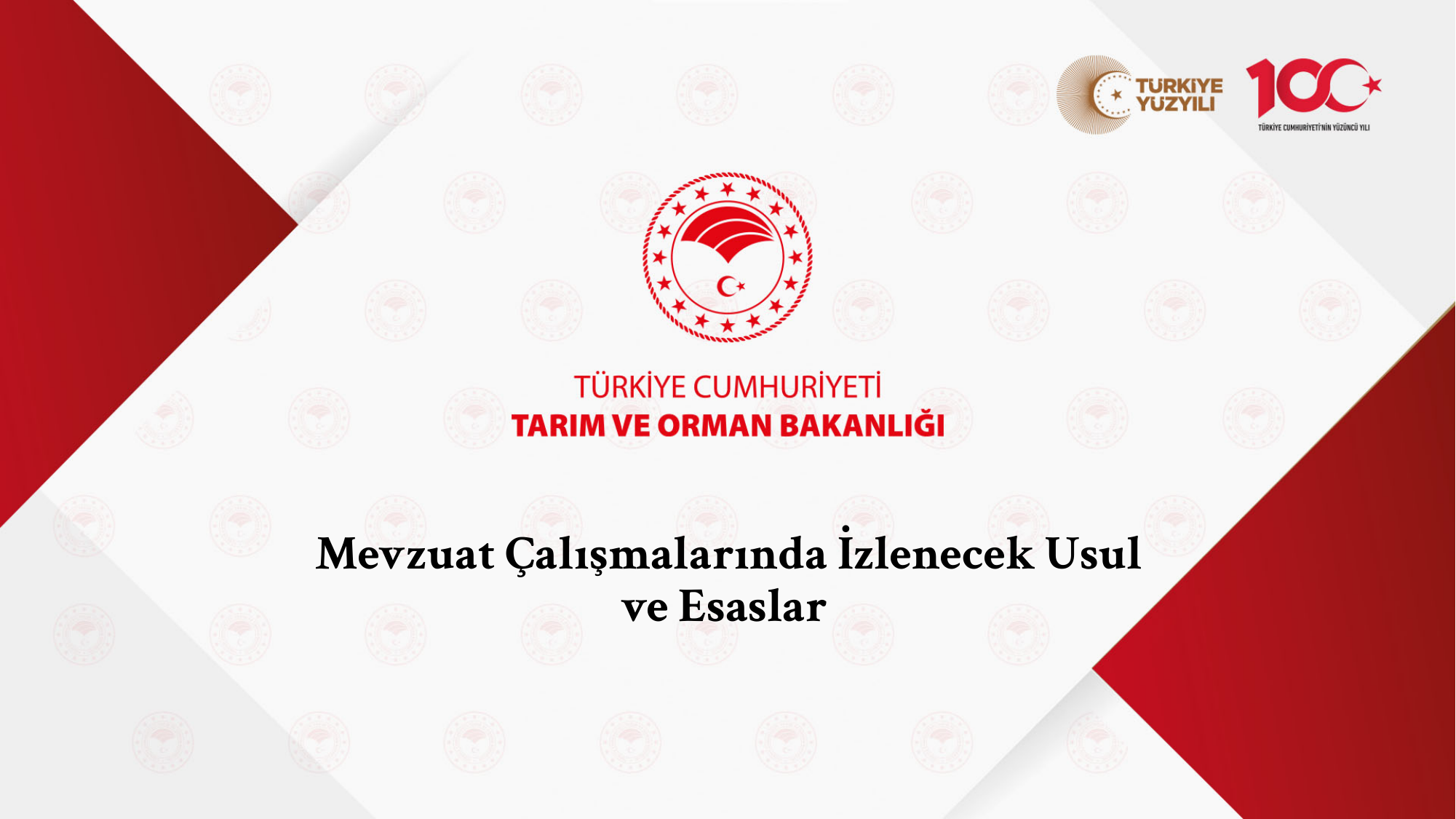

# Mevzuat Çalışmalarında İzlenecek Usul ve Esaslar